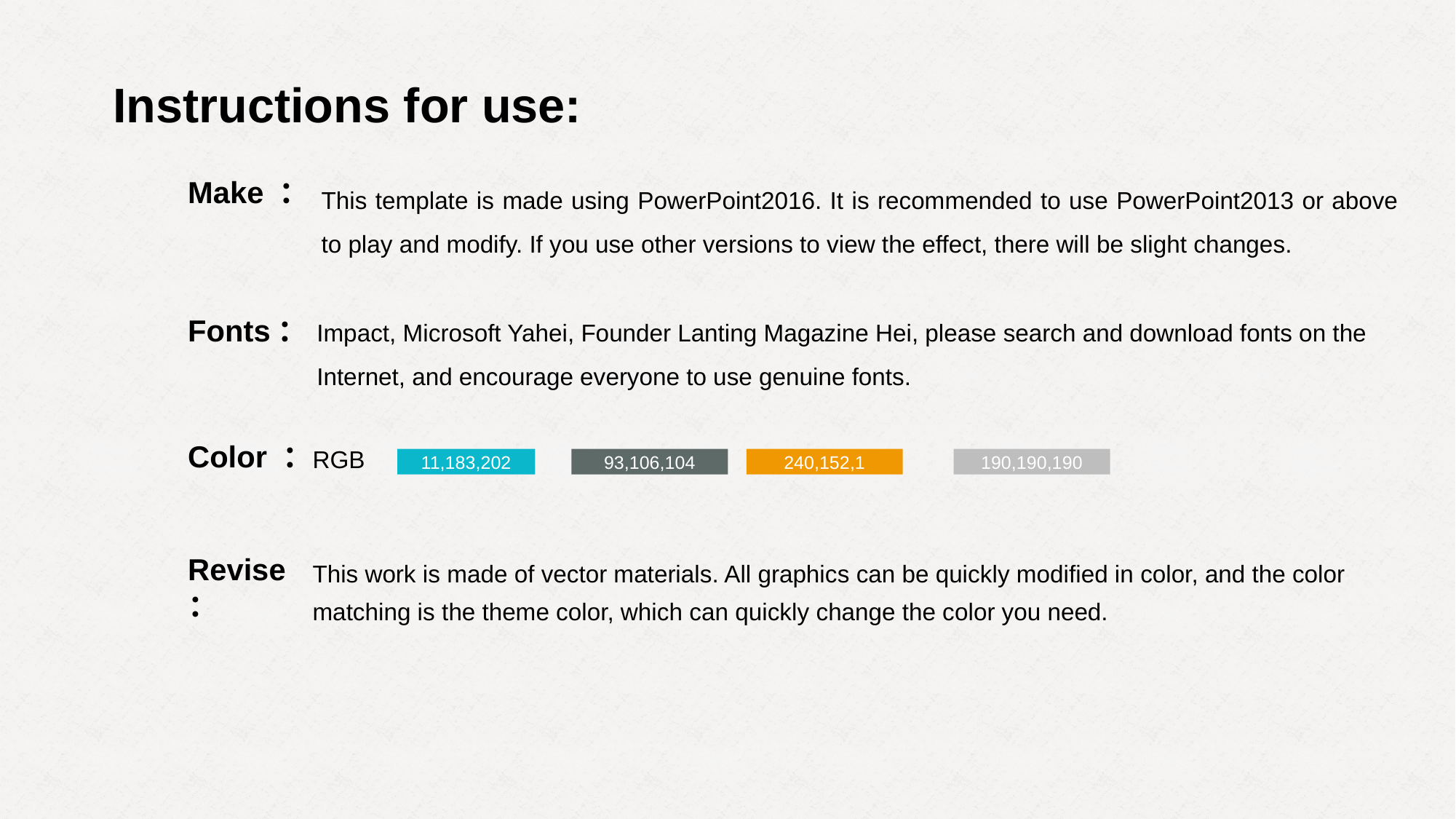

Instructions for use:
This template is made using PowerPoint2016. It is recommended to use PowerPoint2013 or above to play and modify. If you use other versions to view the effect, there will be slight changes.
Make ：
Impact, Microsoft Yahei, Founder Lanting Magazine Hei, please search and download fonts on the Internet, and encourage everyone to use genuine fonts.
Fonts：
Color ：
RGB
11,183,202
93,106,104
240,152,1
190,190,190
Revise ：
This work is made of vector materials. All graphics can be quickly modified in color, and the color matching is the theme color, which can quickly change the color you need.